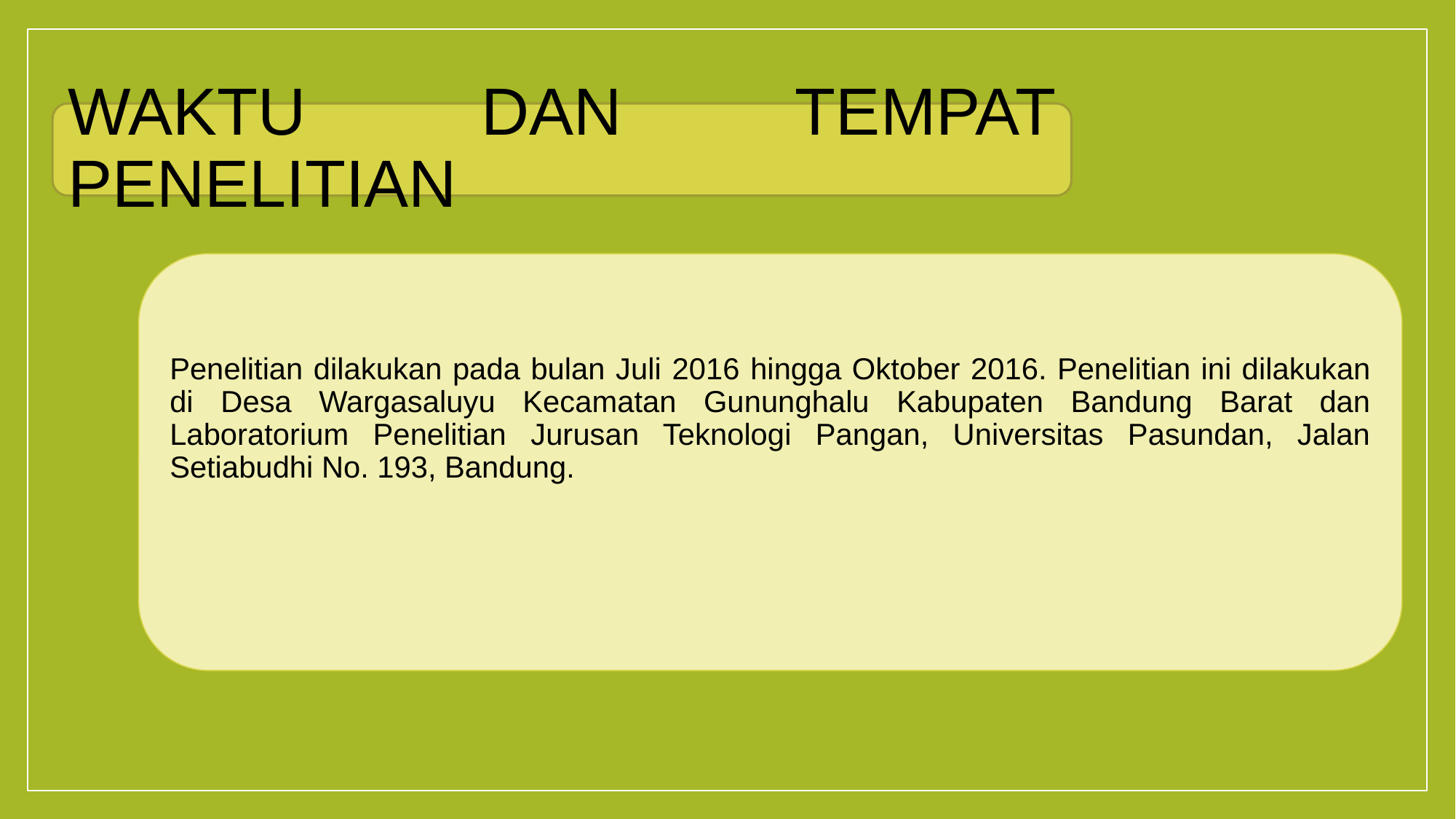

WAKTU DAN TEMPAT PENELITIAN
Penelitian dilakukan pada bulan Juli 2016 hingga Oktober 2016. Penelitian ini dilakukan di Desa Wargasaluyu Kecamatan Gununghalu Kabupaten Bandung Barat dan Laboratorium Penelitian Jurusan Teknologi Pangan, Universitas Pasundan, Jalan Setiabudhi No. 193, Bandung.